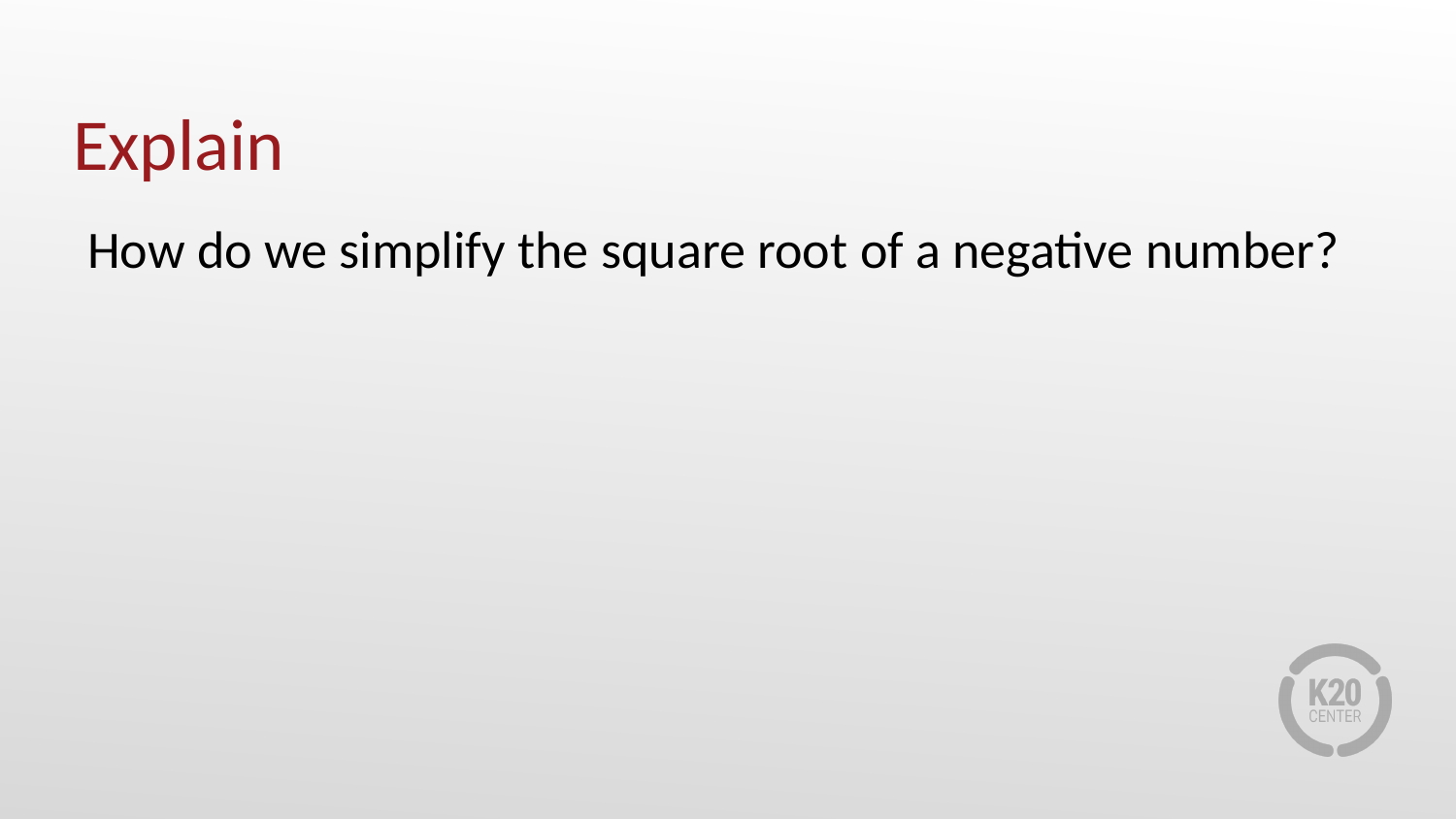

# Explain
How do we simplify the square root of a negative number?